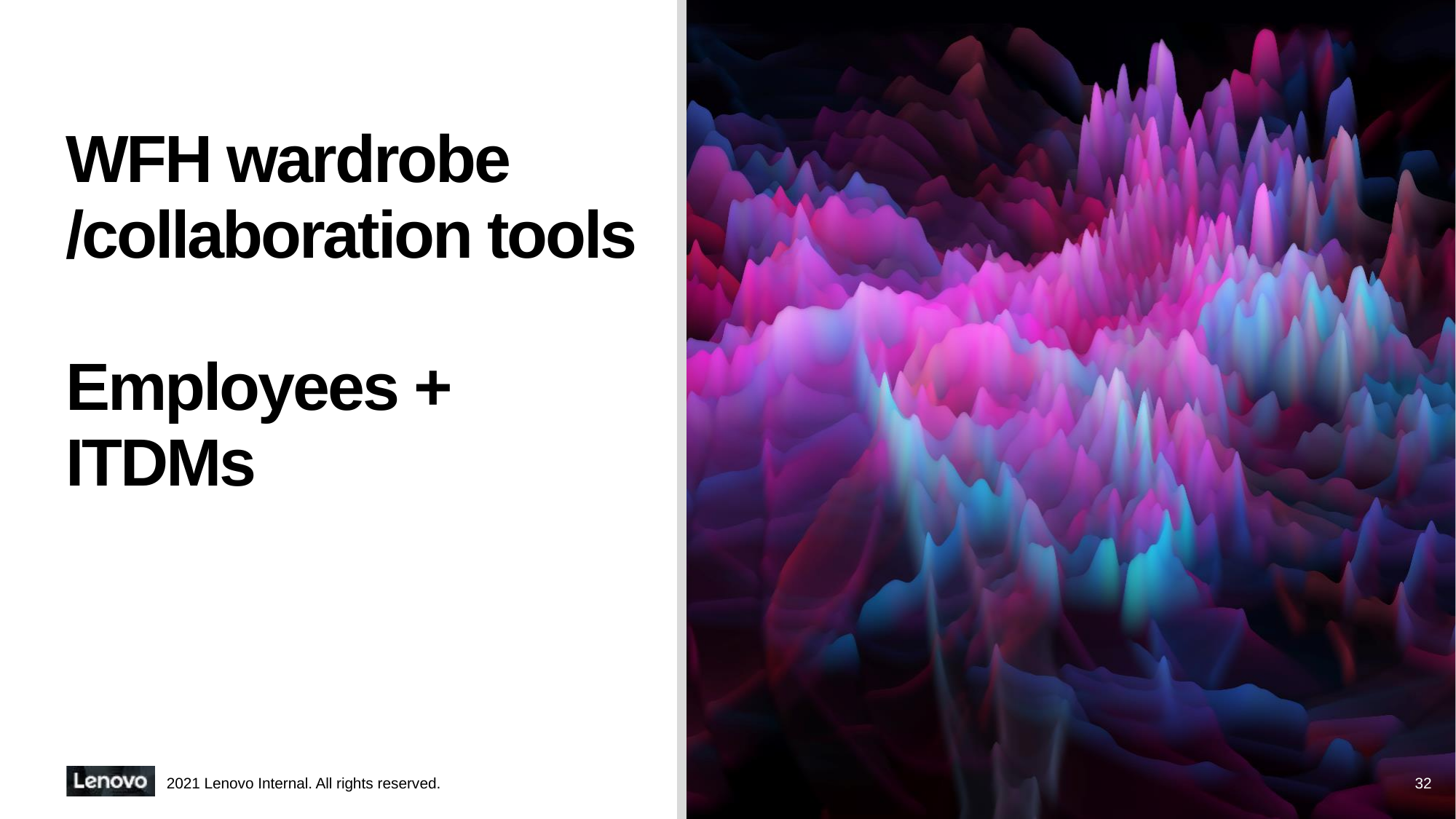

# WFH wardrobe /collaboration tools Employees + ITDMs
2021 Lenovo Internal. All rights reserved.
32